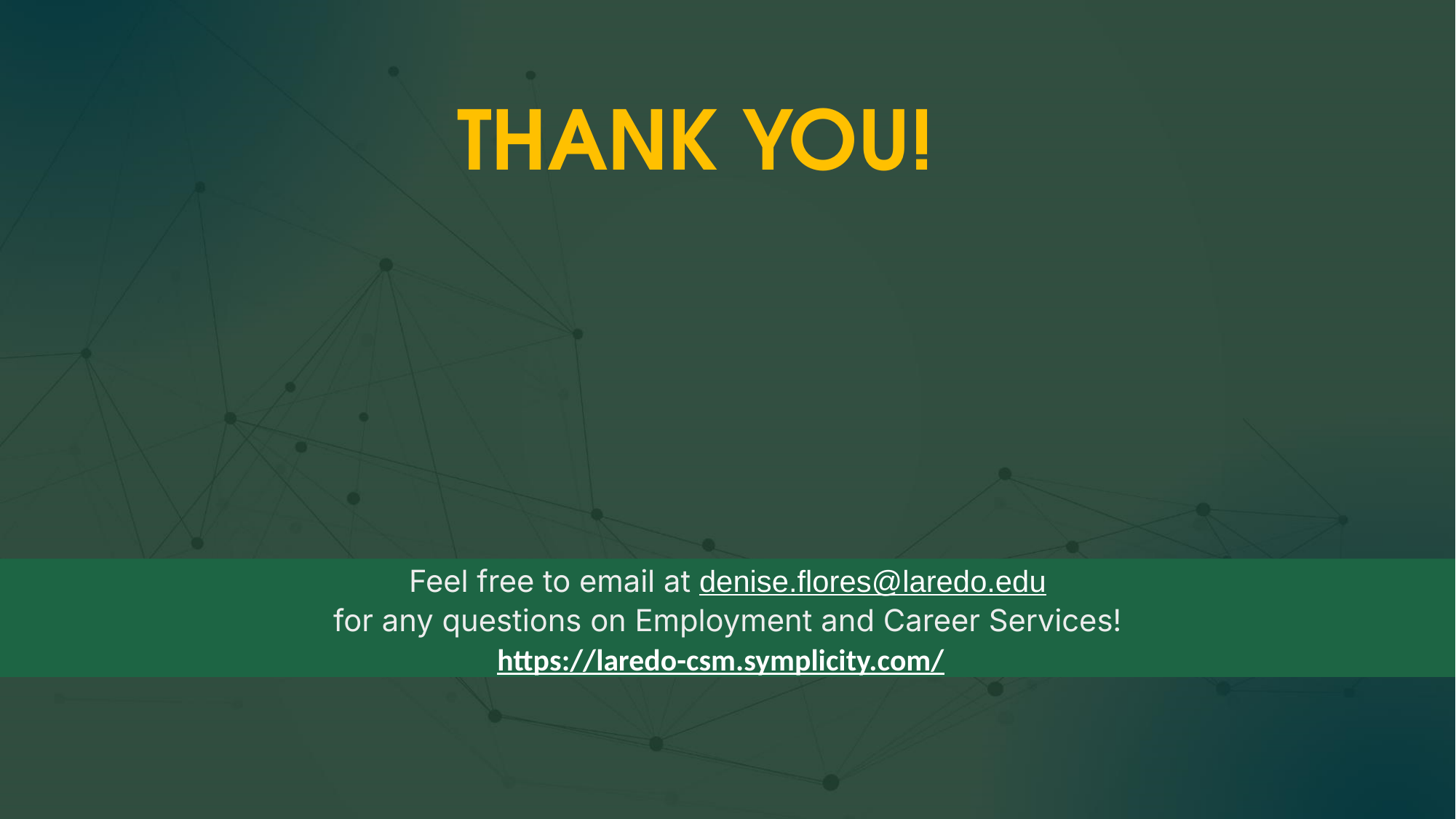

THANK YOU!
Feel free to email at denise.flores@laredo.edu
for any questions on Employment and Career Services!
https://laredo-csm.symplicity.com/